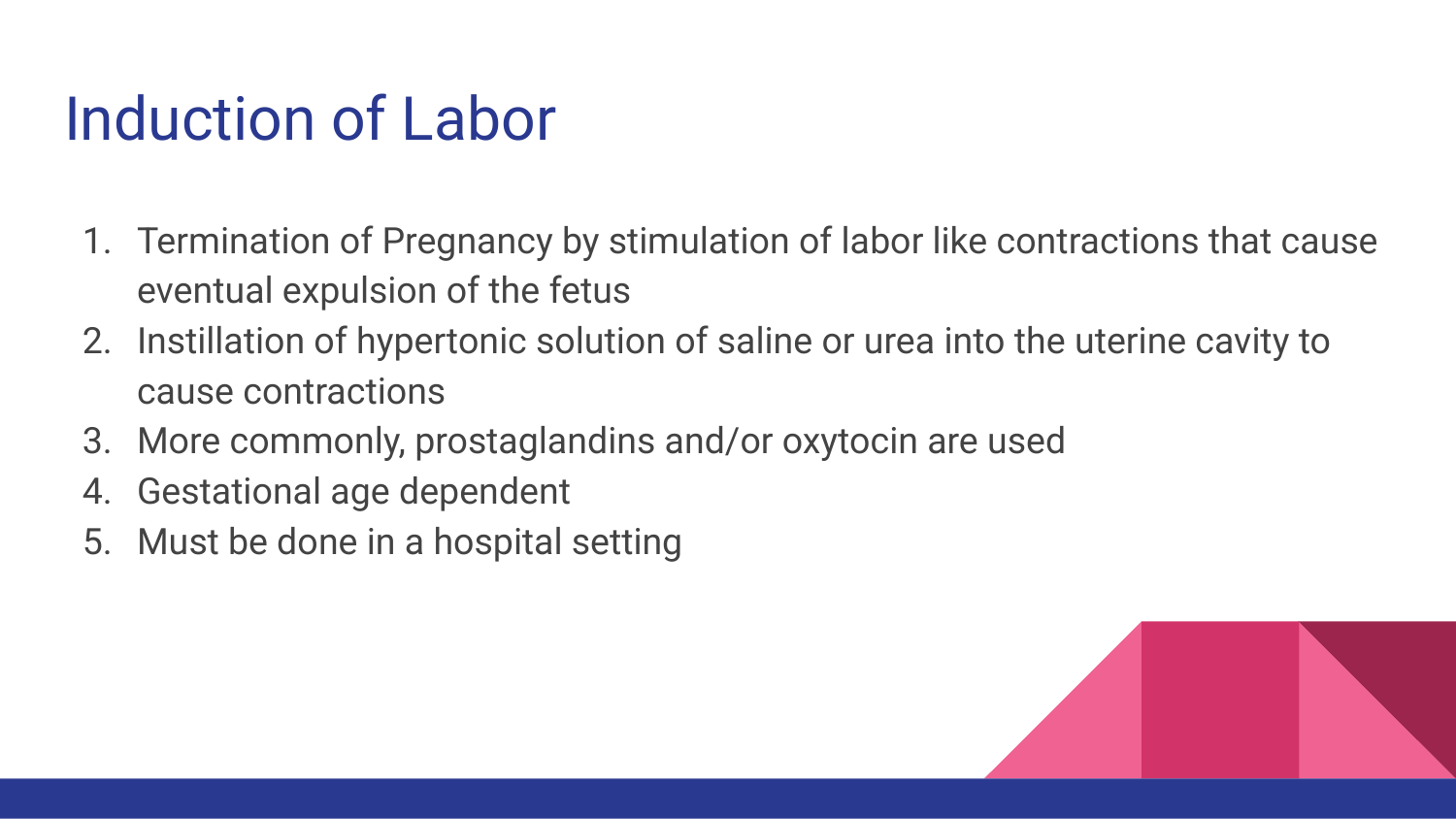

# Induction of Labor
Termination of Pregnancy by stimulation of labor like contractions that cause eventual expulsion of the fetus
Instillation of hypertonic solution of saline or urea into the uterine cavity to cause contractions
More commonly, prostaglandins and/or oxytocin are used
Gestational age dependent
Must be done in a hospital setting